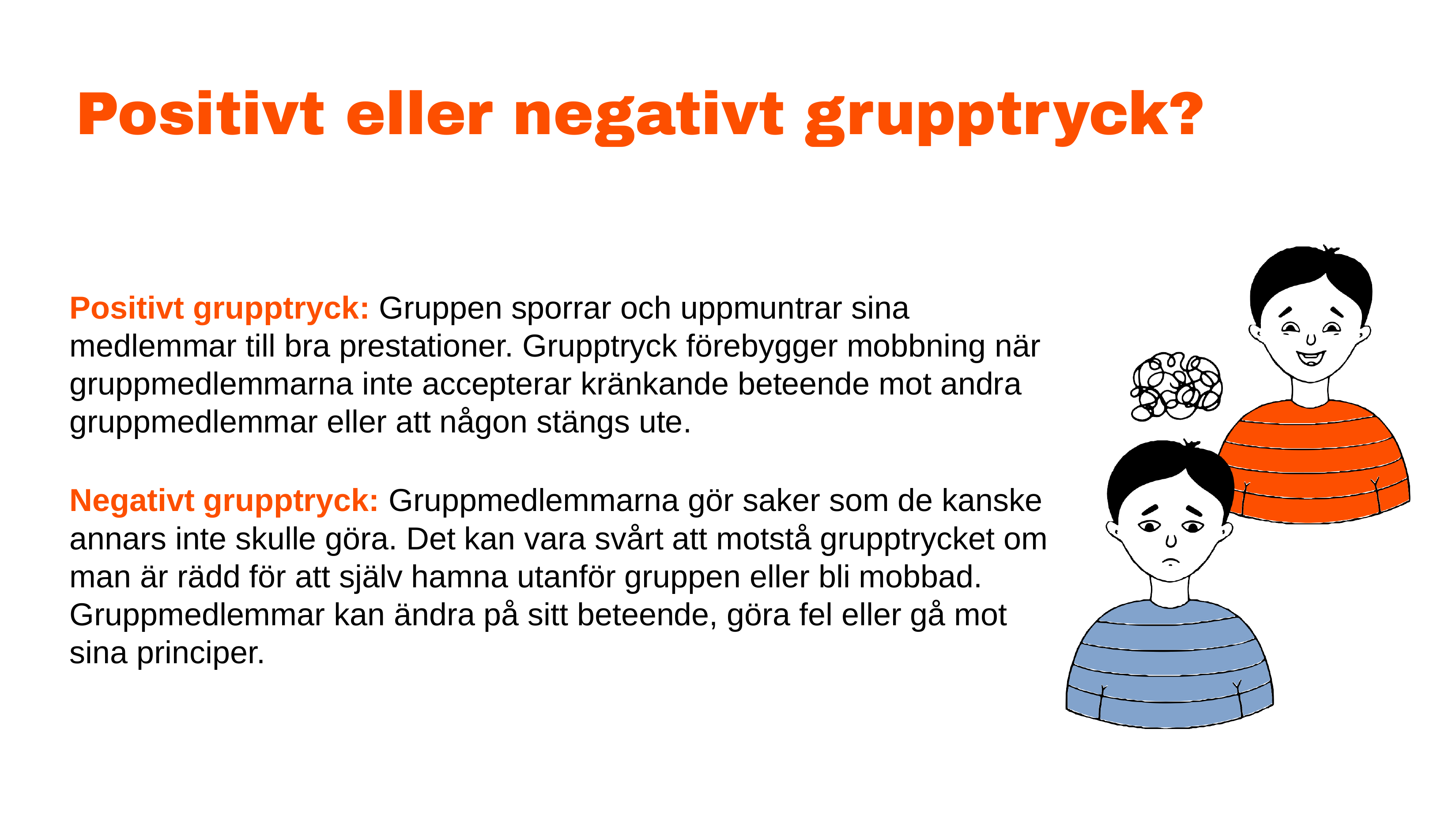

# Positivt eller negativt grupptryck?

Positivt grupptryck: Gruppen sporrar och uppmuntrar sina medlemmar till bra prestationer. Grupptryck förebygger mobbning när gruppmedlemmarna inte accepterar kränkande beteende mot andra gruppmedlemmar eller att någon stängs ute.

Negativt grupptryck: Gruppmedlemmarna gör saker som de kanske annars inte skulle göra. Det kan vara svårt att motstå grupptrycket om man är rädd för att själv hamna utanför gruppen eller bli mobbad. Gruppmedlemmar kan ändra på sitt beteende, göra fel eller gå mot sina principer.